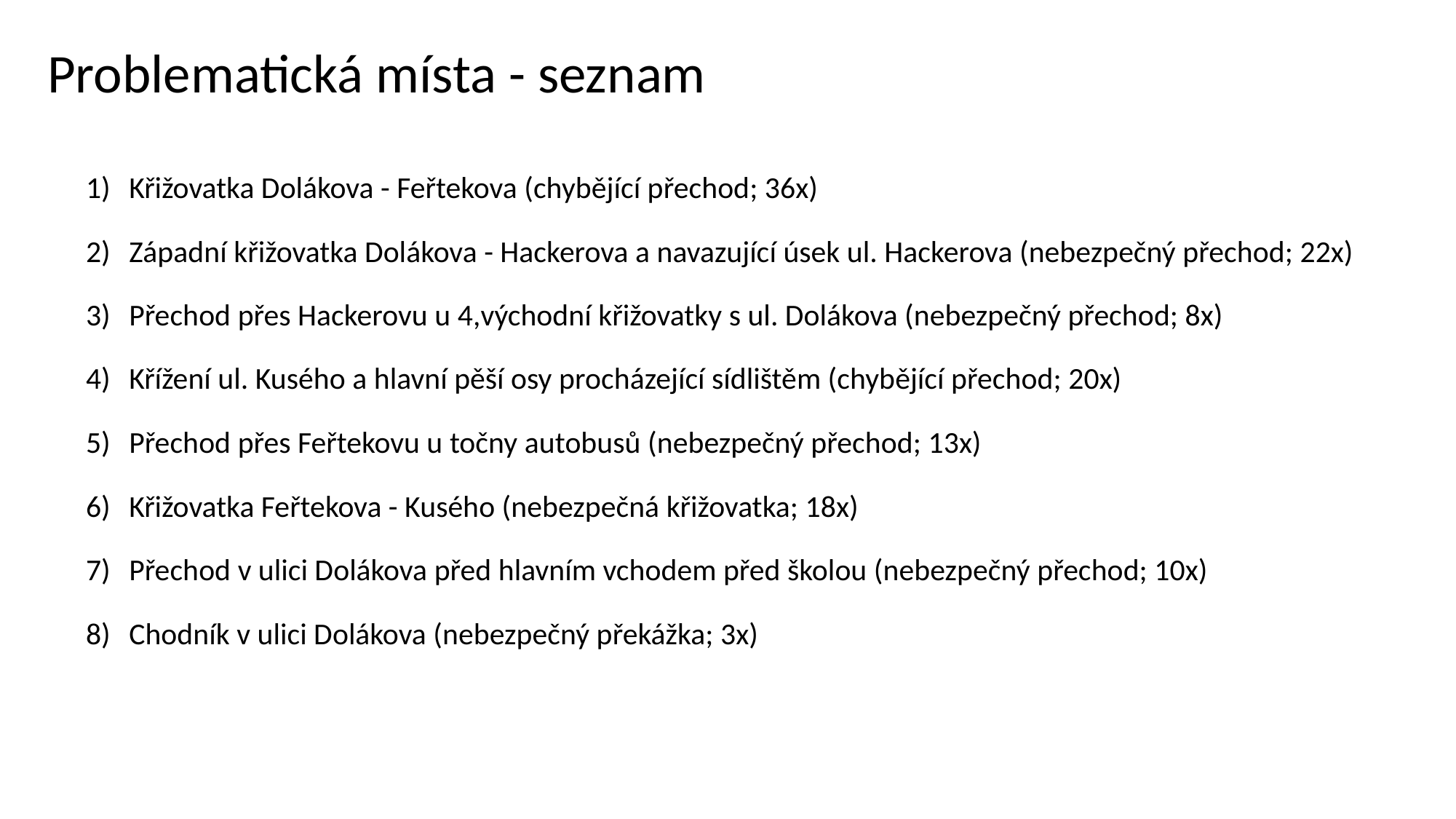

# Problematická místa - seznam
Křižovatka Dolákova - Feřtekova (chybějící přechod; 36x)
Západní křižovatka Dolákova - Hackerova a navazující úsek ul. Hackerova (nebezpečný přechod; 22x)
Přechod přes Hackerovu u 4,východní křižovatky s ul. Dolákova (nebezpečný přechod; 8x)
Křížení ul. Kusého a hlavní pěší osy procházející sídlištěm (chybějící přechod; 20x)
Přechod přes Feřtekovu u točny autobusů (nebezpečný přechod; 13x)
Křižovatka Feřtekova - Kusého (nebezpečná křižovatka; 18x)
Přechod v ulici Dolákova před hlavním vchodem před školou (nebezpečný přechod; 10x)
Chodník v ulici Dolákova (nebezpečný překážka; 3x)